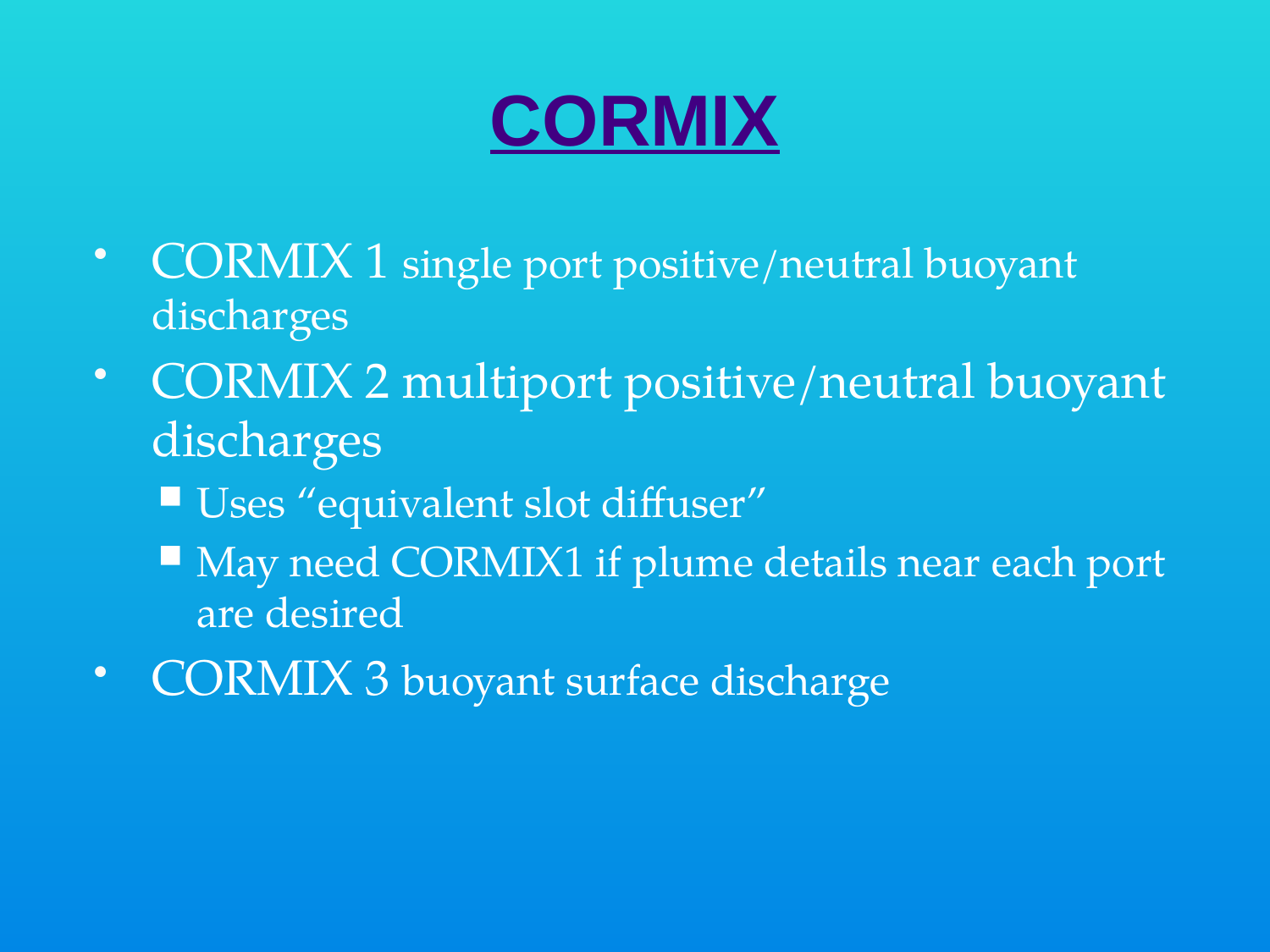

# CORMIX
CORMIX 1 single port positive/neutral buoyant discharges
CORMIX 2 multiport positive/neutral buoyant discharges
Uses “equivalent slot diffuser”
May need CORMIX1 if plume details near each port are desired
CORMIX 3 buoyant surface discharge